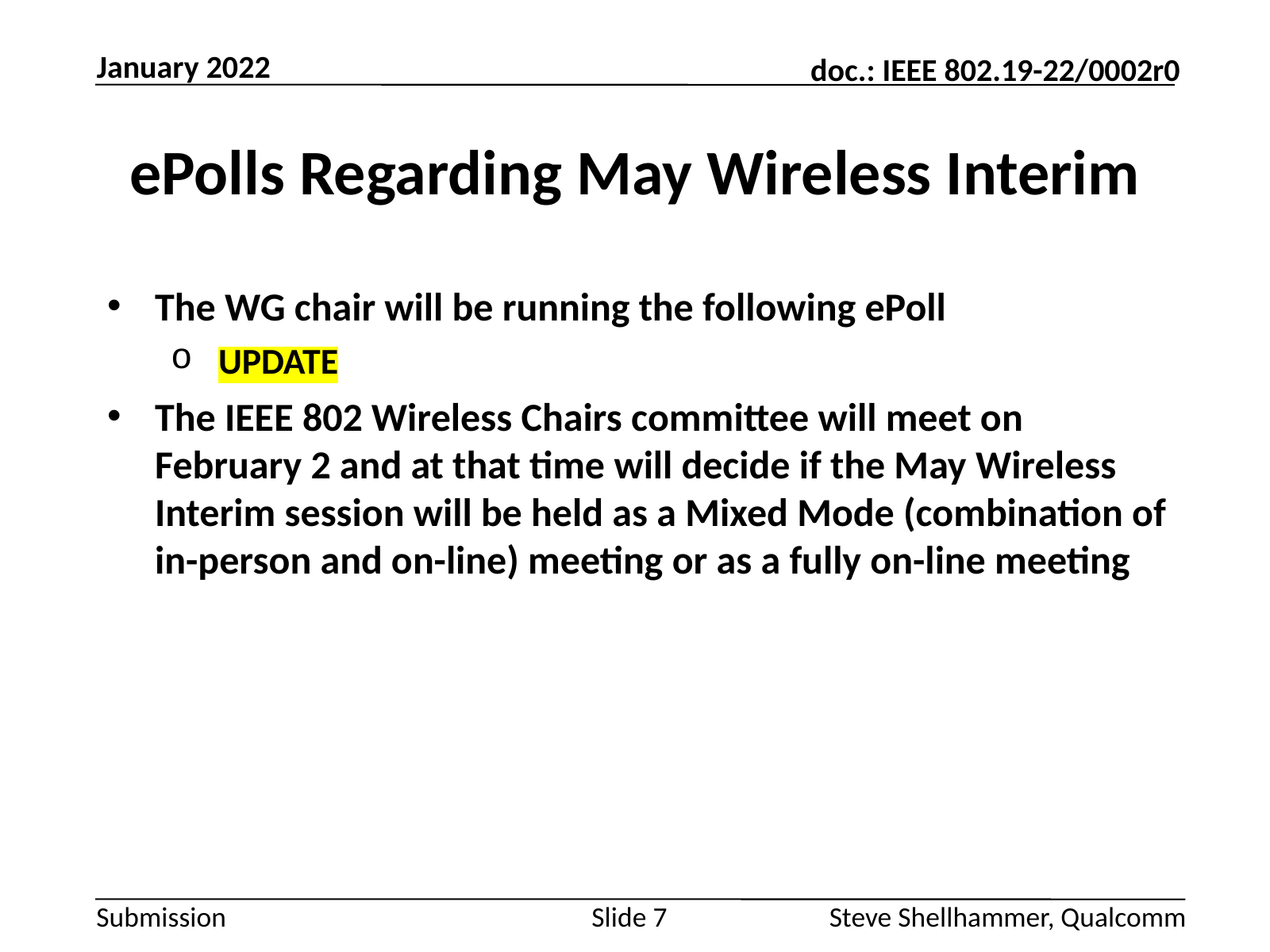

January 2022
# ePolls Regarding May Wireless Interim
The WG chair will be running the following ePoll
UPDATE
The IEEE 802 Wireless Chairs committee will meet on February 2 and at that time will decide if the May Wireless Interim session will be held as a Mixed Mode (combination of in-person and on-line) meeting or as a fully on-line meeting
Slide 7
Steve Shellhammer, Qualcomm